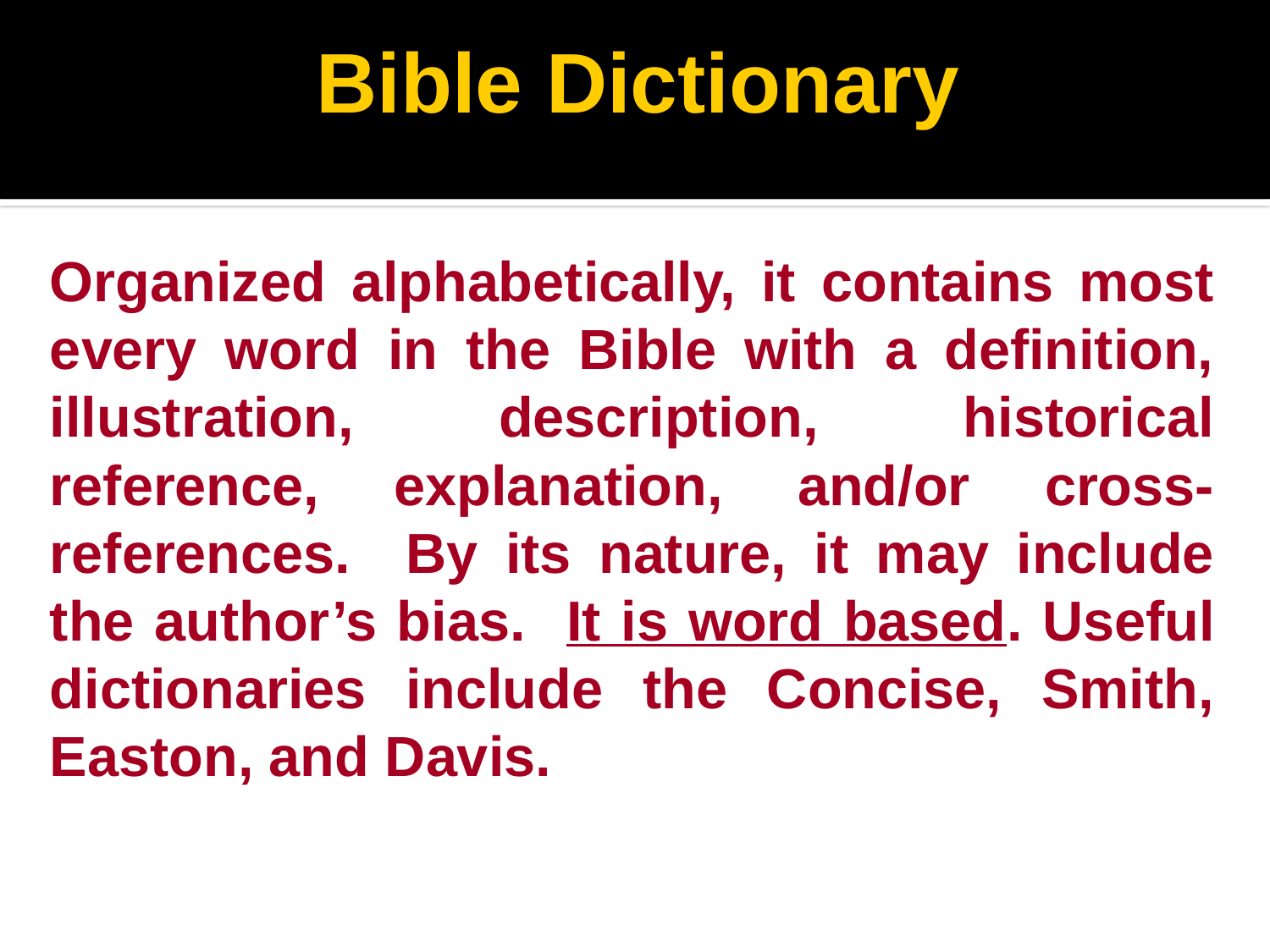

# Bible Dictionary
Organized alphabetically, it contains most every word in the Bible with a definition, illustration, description, historical reference, explanation, and/or cross-references.  By its nature, it may include the author’s bias.  It is word based. Useful dictionaries include the Concise, Smith, Easton, and Davis.